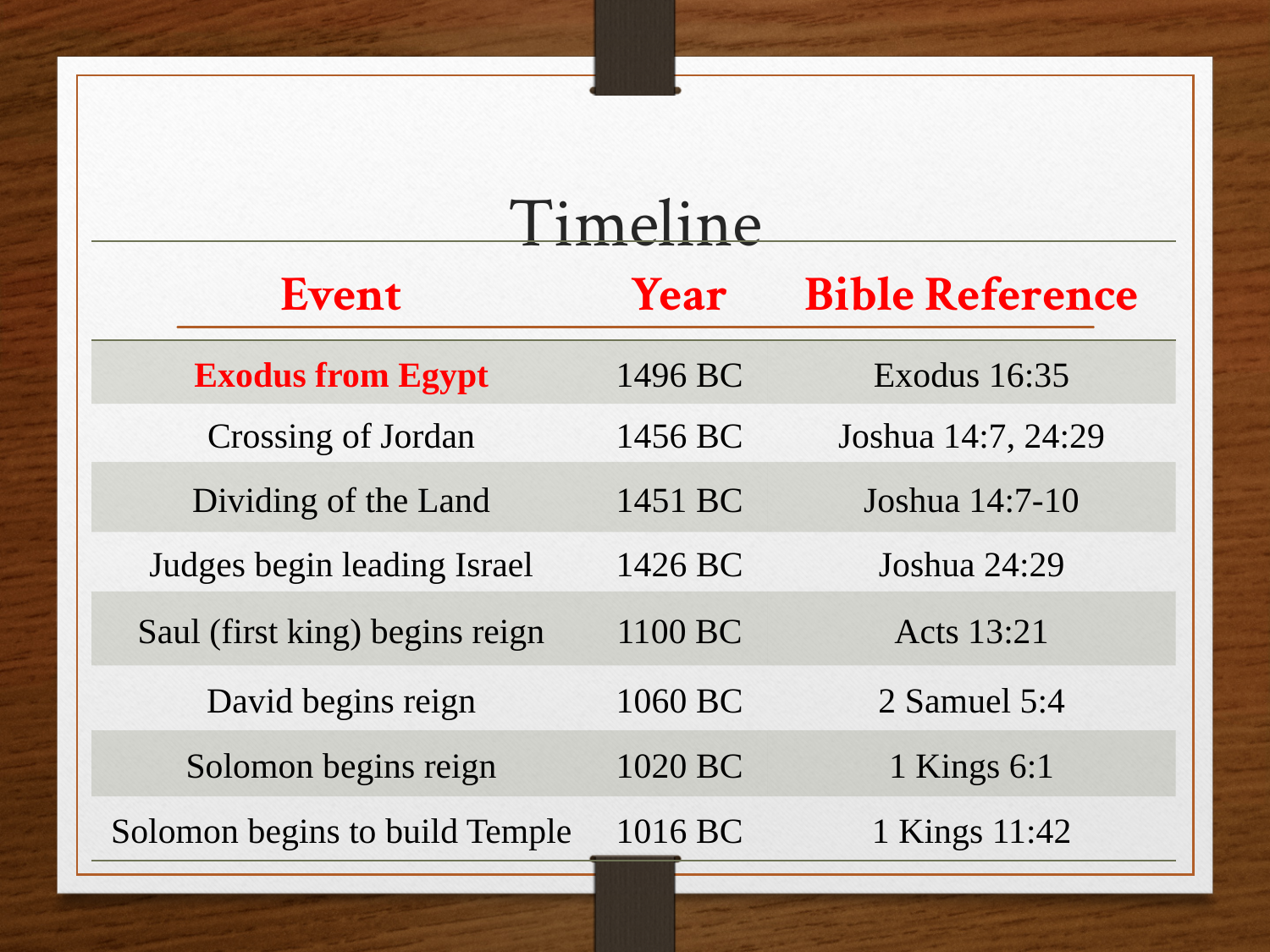

# Timeline
| Event | Year | Bible Reference |
| --- | --- | --- |
| Exodus from Egypt | 1496 BC | Exodus 16:35 |
| Crossing of Jordan | 1456 BC | Joshua 14:7, 24:29 |
| Dividing of the Land | 1451 BC | Joshua 14:7-10 |
| Judges begin leading Israel | 1426 BC | Joshua 24:29 |
| Saul (first king) begins reign | 1100 BC | Acts 13:21 |
| David begins reign | 1060 BC | 2 Samuel 5:4 |
| Solomon begins reign | 1020 BC | 1 Kings 6:1 |
| Solomon begins to build Temple | 1016 BC | 1 Kings 11:42 |